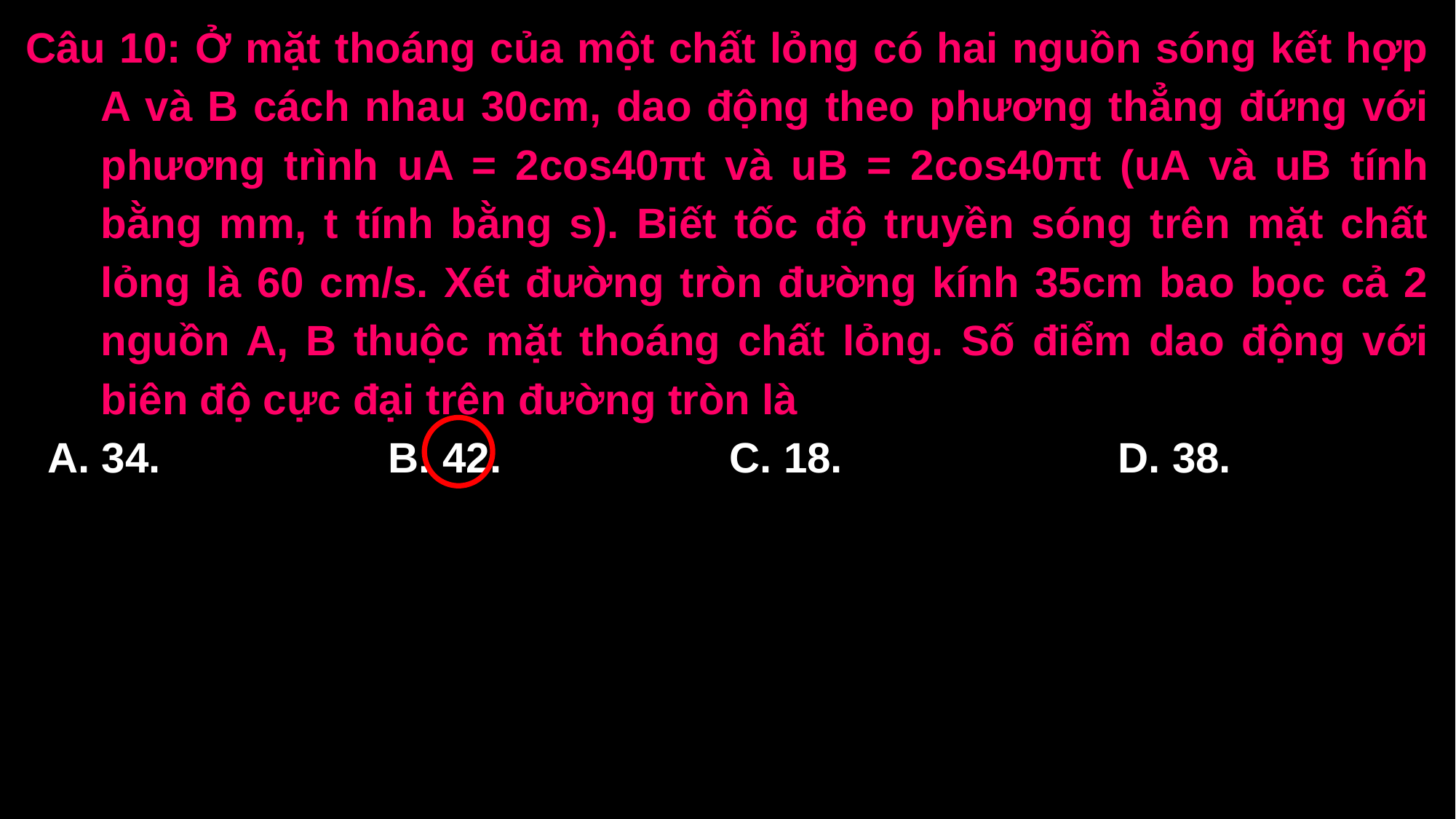

Câu 10: Ở mặt thoáng của một chất lỏng có hai nguồn sóng kết hợp A và B cách nhau 30cm, dao động theo phương thẳng đứng với phương trình uA = 2cos40πt và uB = 2cos40πt (uA và uB tính bằng mm, t tính bằng s). Biết tốc độ truyền sóng trên mặt chất lỏng là 60 cm/s. Xét đường tròn đường kính 35cm bao bọc cả 2 nguồn A, B thuộc mặt thoáng chất lỏng. Số điểm dao động với biên độ cực đại trên đường tròn là

A. 34.
B. 42.
C. 18.
D. 38.